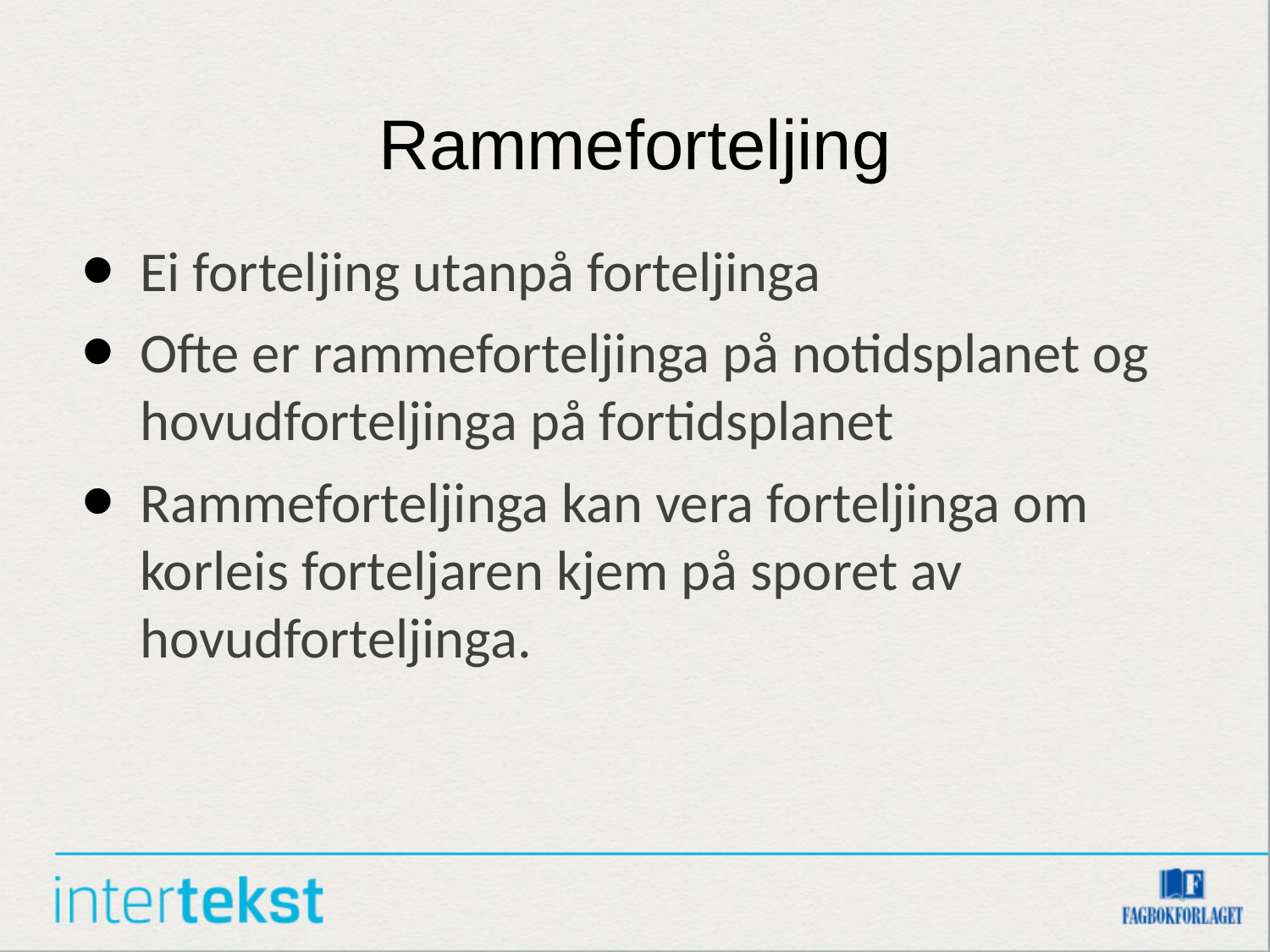

# Rammeforteljing
Ei forteljing utanpå forteljinga
Ofte er rammeforteljinga på notidsplanet og hovudforteljinga på fortidsplanet
Rammeforteljinga kan vera forteljinga om korleis forteljaren kjem på sporet av hovudforteljinga.